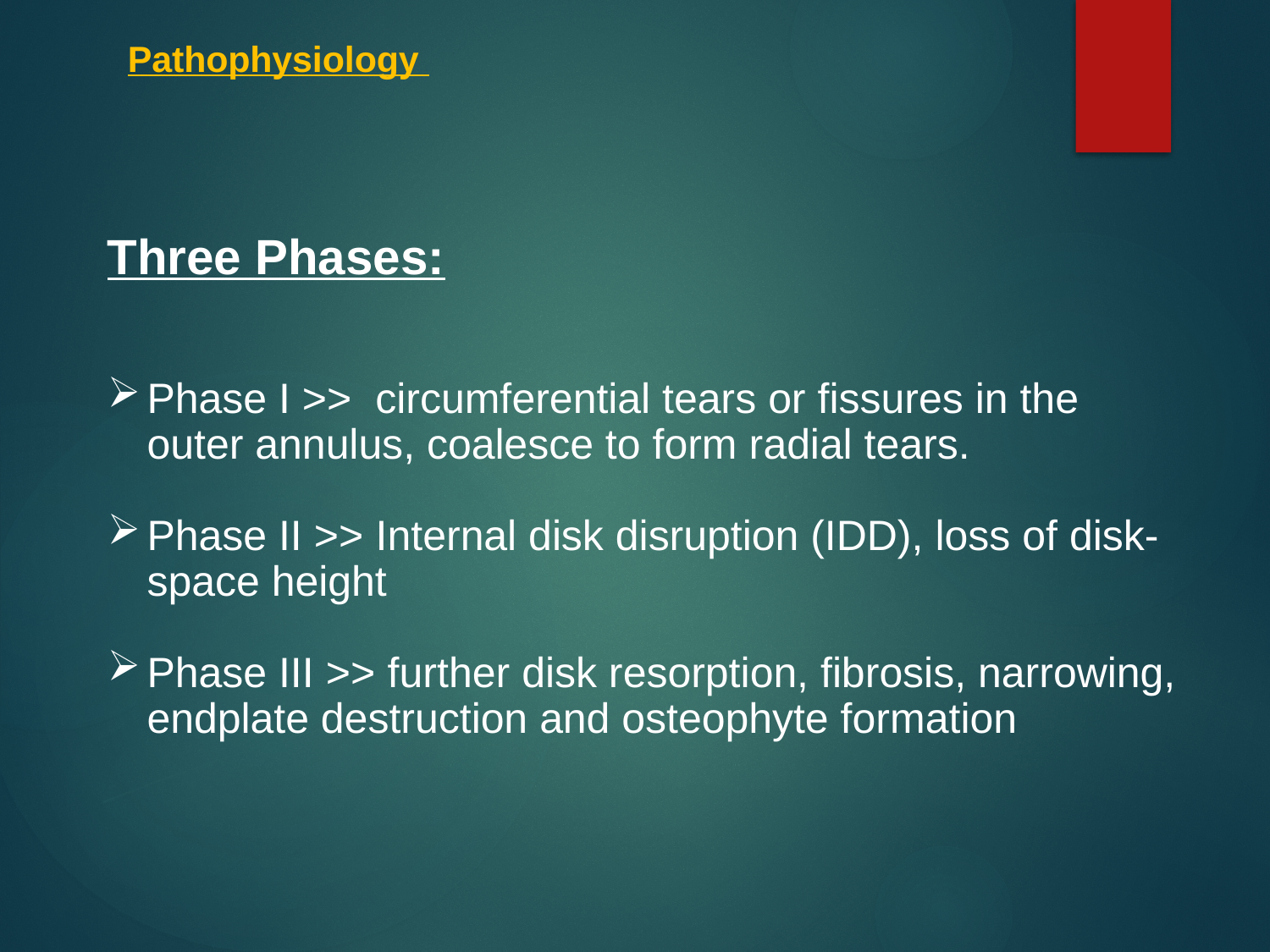

# Pathophysiology
Three Phases:

Phase I >>  circumferential tears or fissures in the outer annulus, coalesce to form radial tears.

Phase II >> Internal disk disruption (IDD), loss of disk-space height

Phase III >> further disk resorption, fibrosis, narrowing, endplate destruction and osteophyte formation